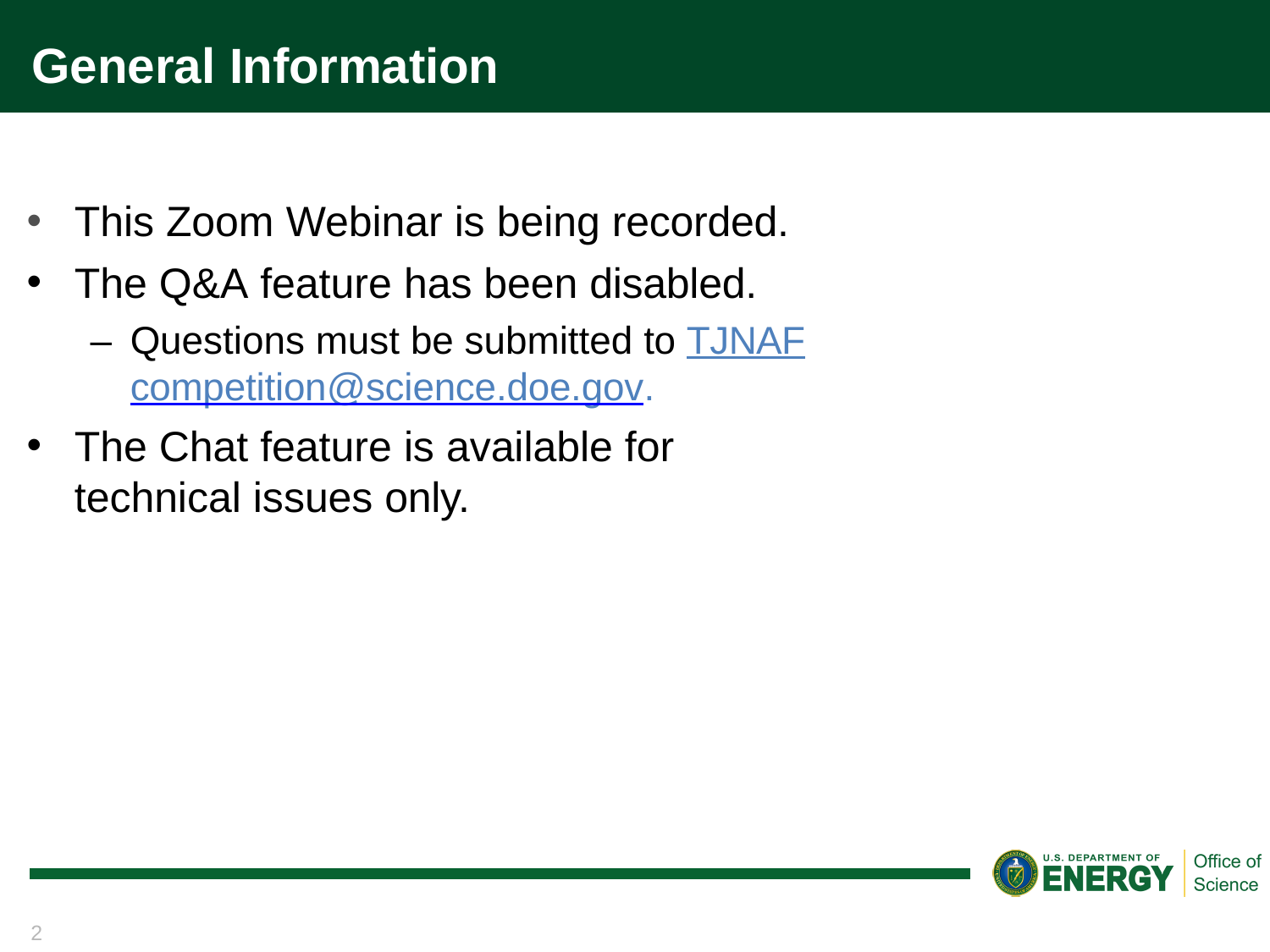

# General Information
This Zoom Webinar is being recorded.
The Q&A feature has been disabled.
–	Questions must be submitted to TJNAFcompetition@science.doe.gov.
The Chat feature is available for technical issues only.
2